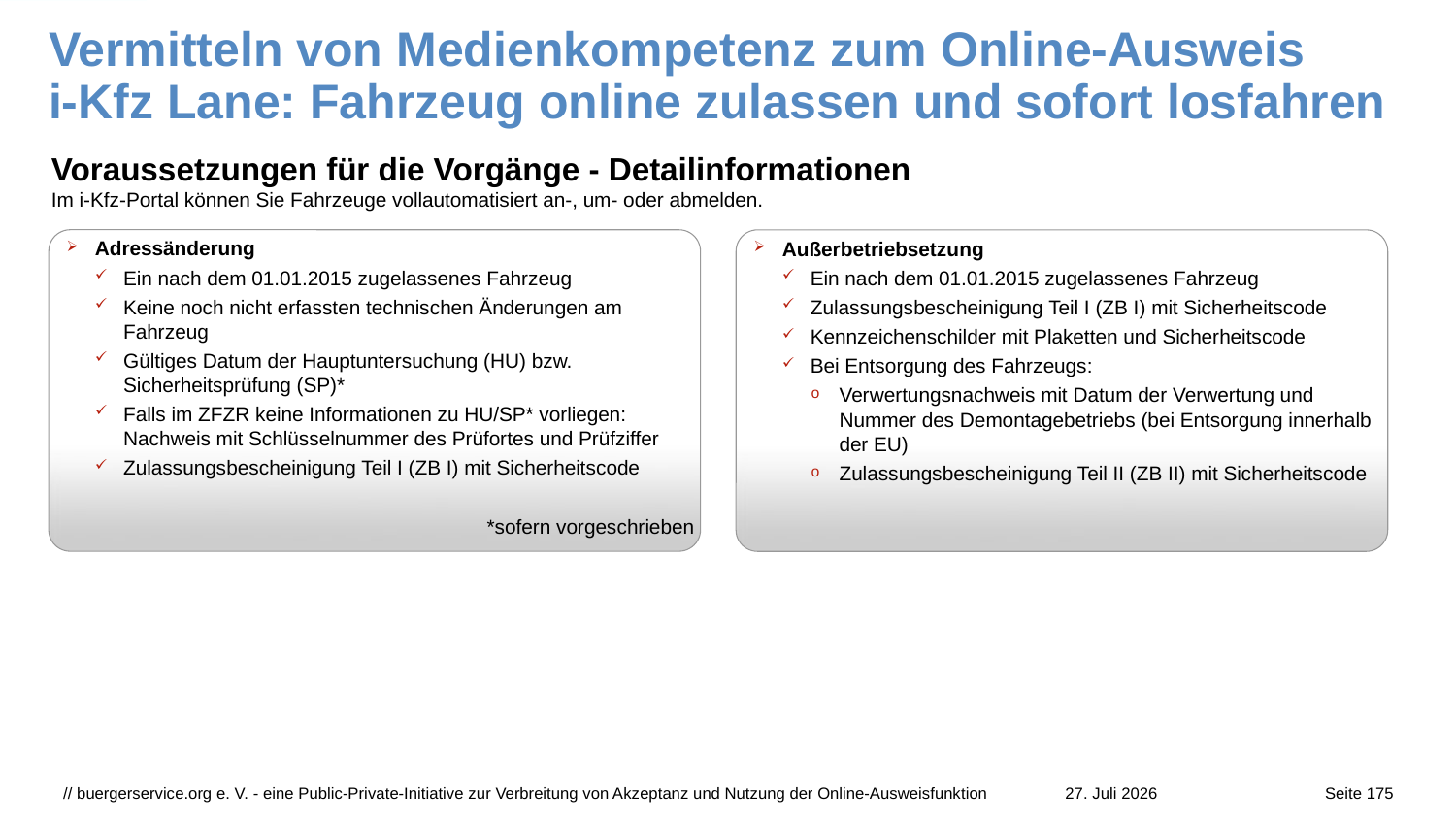

# Vermitteln von Medienkompetenz zum Online-Ausweis i-Kfz Lane: Fahrzeug online zulassen und sofort losfahren
Voraussetzungen für die Vorgänge - Detailinformationen
Im i-Kfz-Portal können Sie Fahrzeuge vollautomatisiert an-, um- oder abmelden.

Adressänderung
Ein nach dem 01.01.2015 zugelassenes Fahrzeug
Keine noch nicht erfassten technischen Änderungen am Fahrzeug
Gültiges Datum der Hauptuntersuchung (HU) bzw. Sicherheitsprüfung (SP)*
Falls im ZFZR keine Informationen zu HU/SP* vorliegen: Nachweis mit Schlüsselnummer des Prüfortes und Prüfziffer
Zulassungsbescheinigung Teil I (ZB I) mit Sicherheitscode

*sofern vorgeschrieben

Außerbetriebsetzung
Ein nach dem 01.01.2015 zugelassenes Fahrzeug
Zulassungsbescheinigung Teil I (ZB I) mit Sicherheitscode
Kennzeichenschilder mit Plaketten und Sicherheitscode
Bei Entsorgung des Fahrzeugs:
Verwertungsnachweis mit Datum der Verwertung und Nummer des Demontagebetriebs (bei Entsorgung innerhalb der EU)
Zulassungsbescheinigung Teil II (ZB II) mit Sicherheitscode
// buergerservice.org e. V. - eine Public-Private-Initiative zur Verbreitung von Akzeptanz und Nutzung der Online-Ausweisfunktion
27. Juli 2026
Seite 175